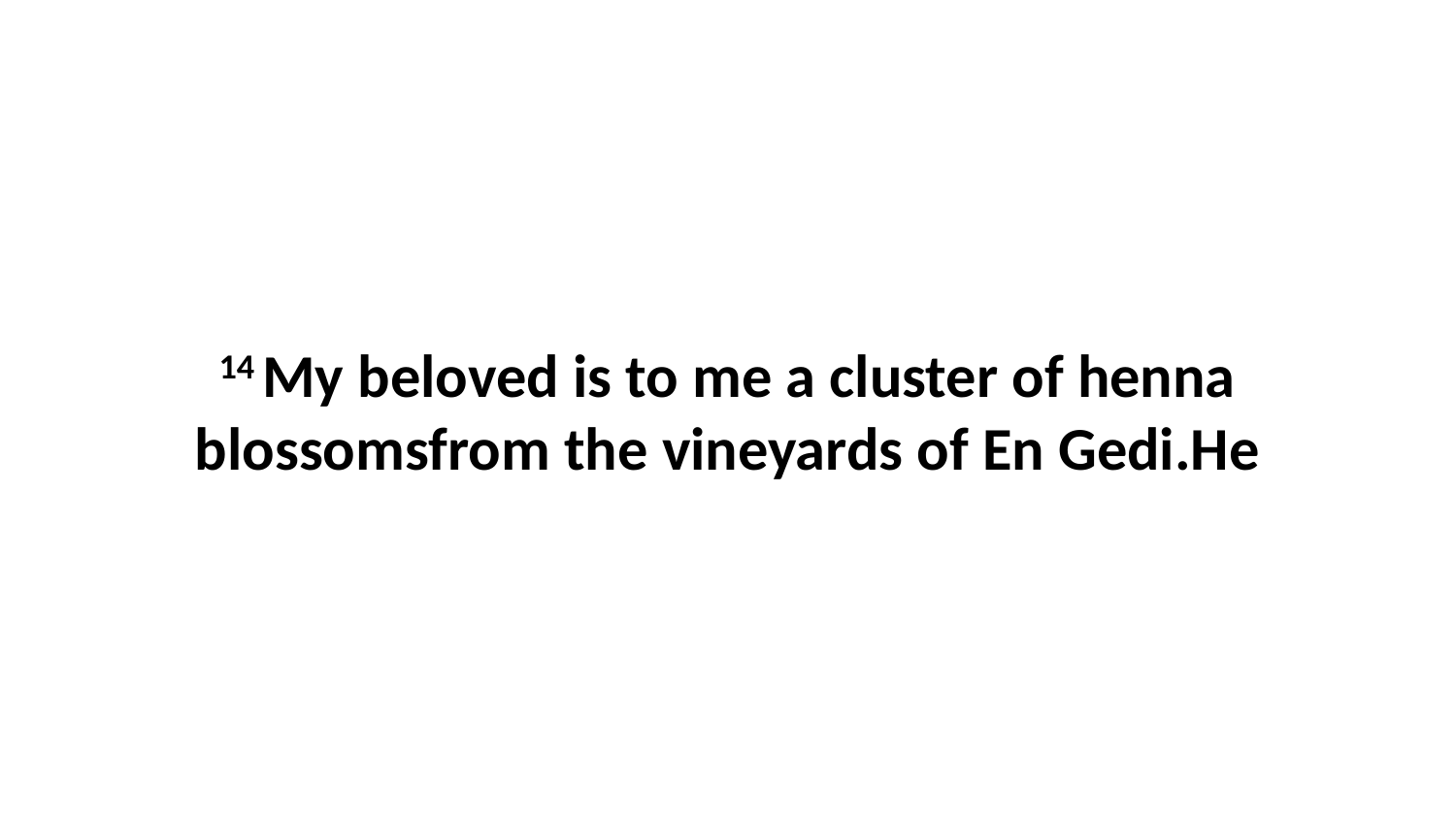

14 My beloved is to me a cluster of henna blossomsfrom the vineyards of En Gedi.He